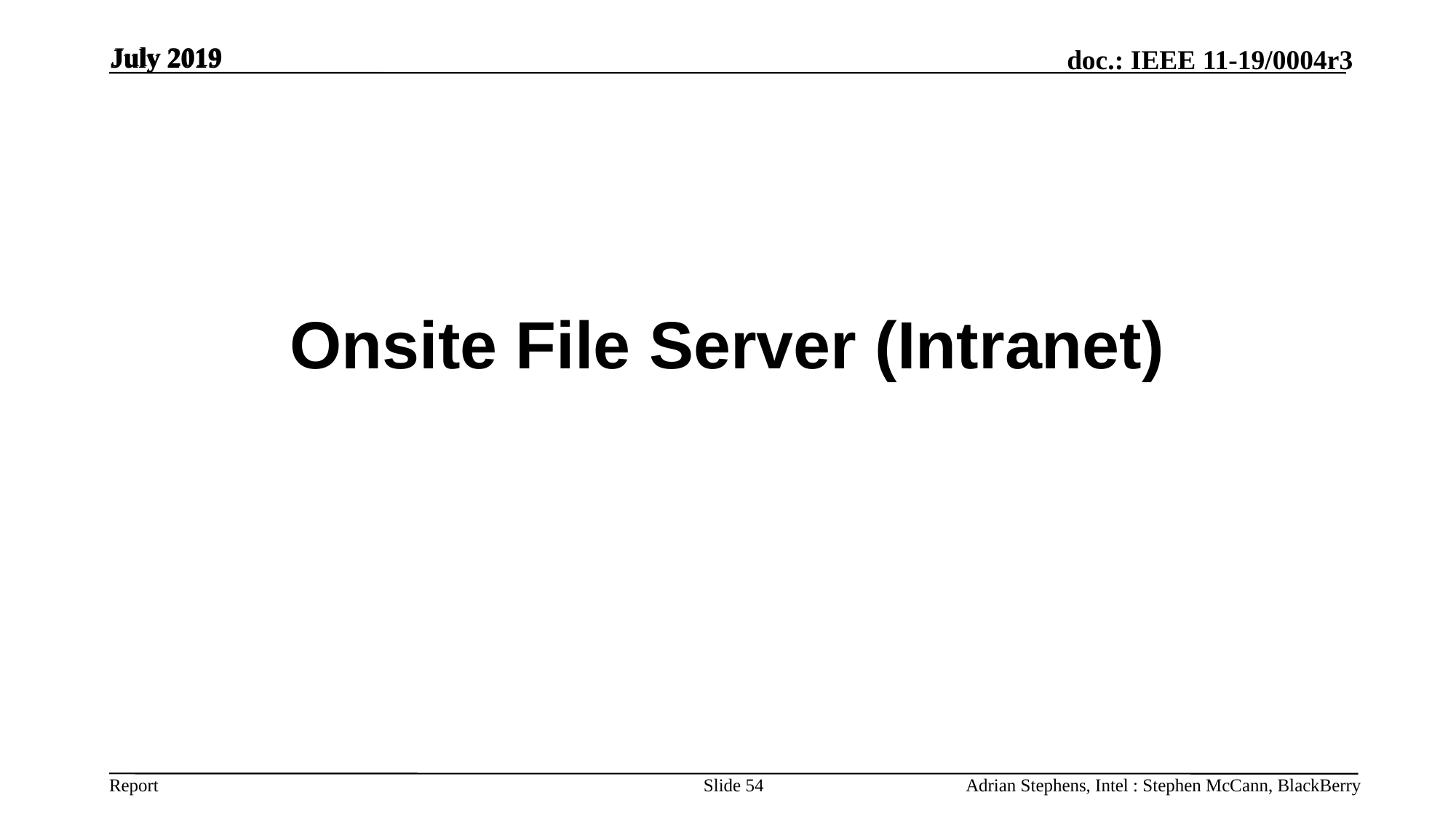

July 2019
July 2019
# Onsite File Server (Intranet)
Slide 54
Adrian Stephens, Intel : Stephen McCann, BlackBerry